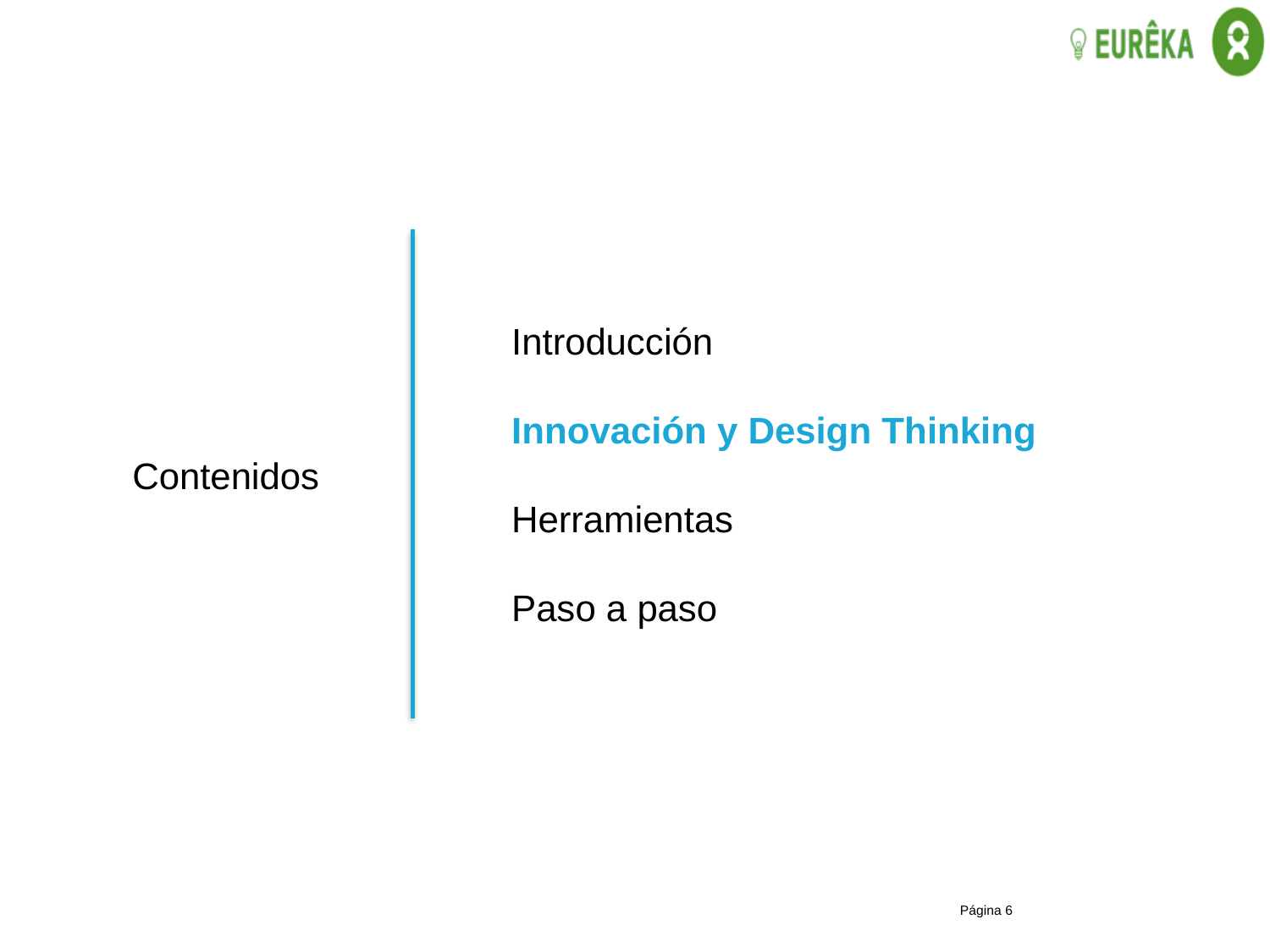

Introducción

Innovación y Design Thinking

Herramientas

Paso a paso
Contenidos